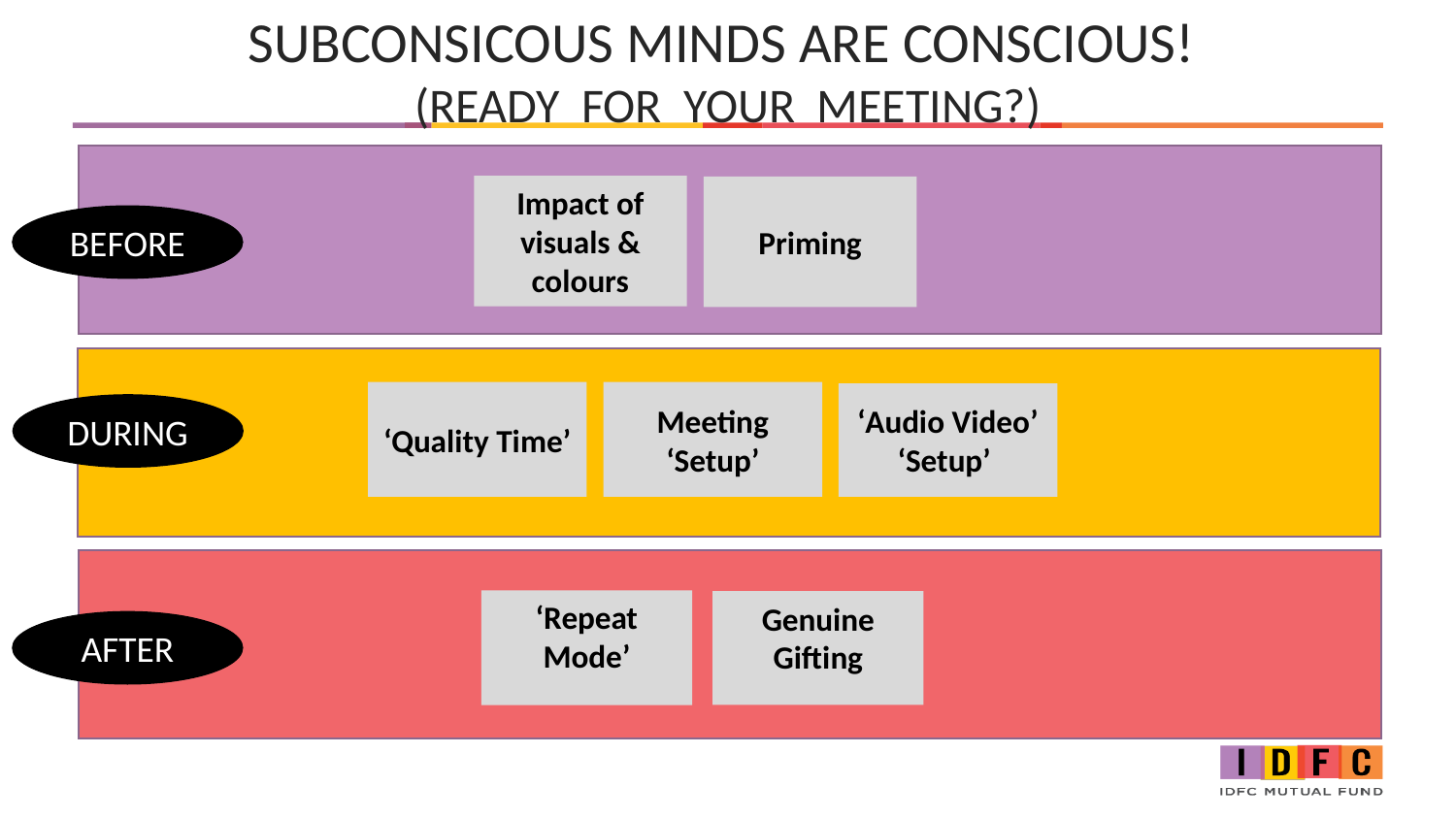

# SUBCONSICOUS MINDS ARE CONSCIOUS! (READY  FOR  YOUR  MEETING?)

Impact of visuals & colours
Priming
BEFORE

Meeting ‘Setup’
‘Quality Time’
‘Audio Video’ ‘Setup’
DURING

‘Repeat Mode’
Genuine Gifting
AFTER